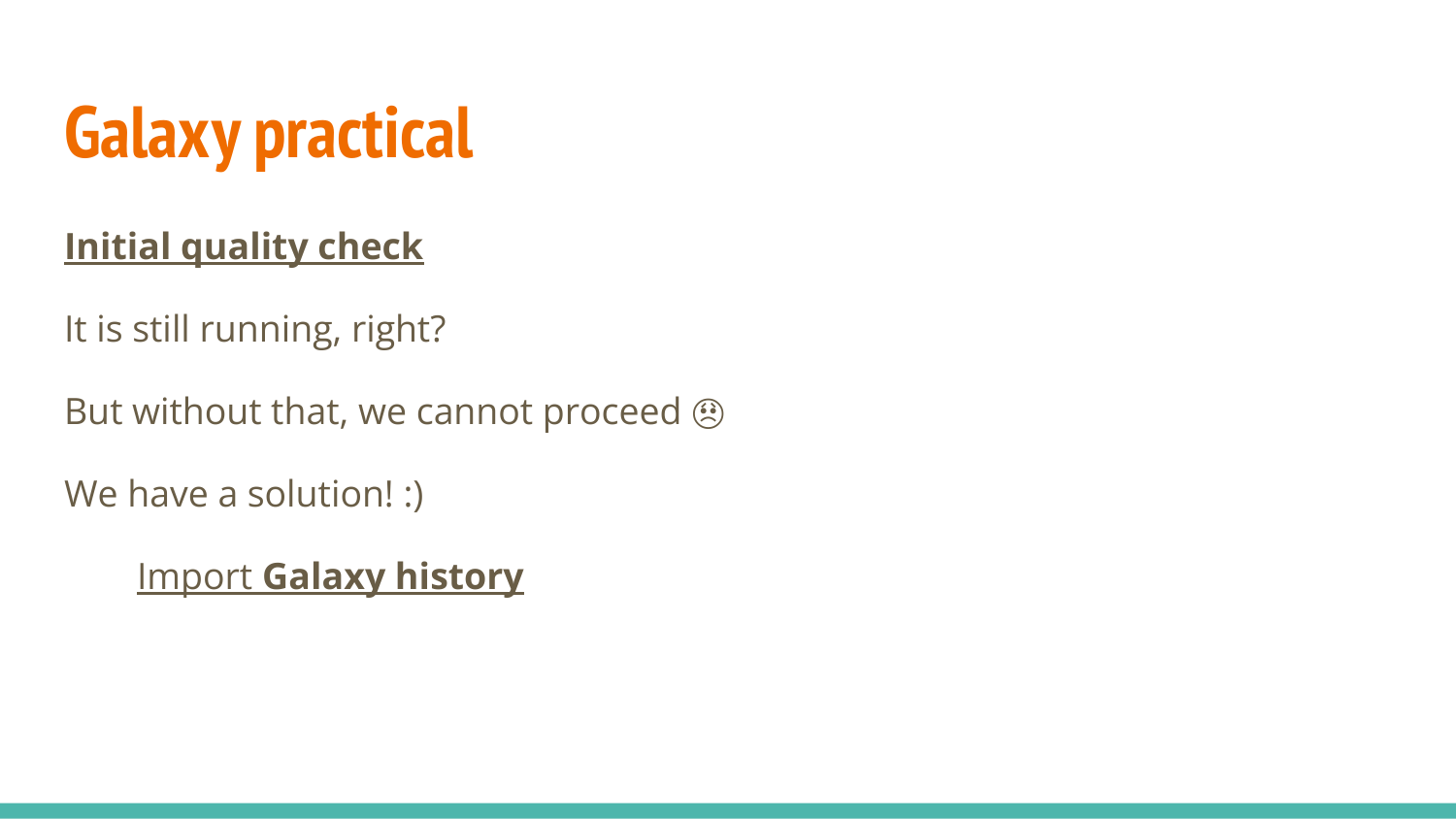

# Galaxy practical
Initial quality check
It is still running, right?
But without that, we cannot proceed 😞
We have a solution! :)
Import Galaxy history